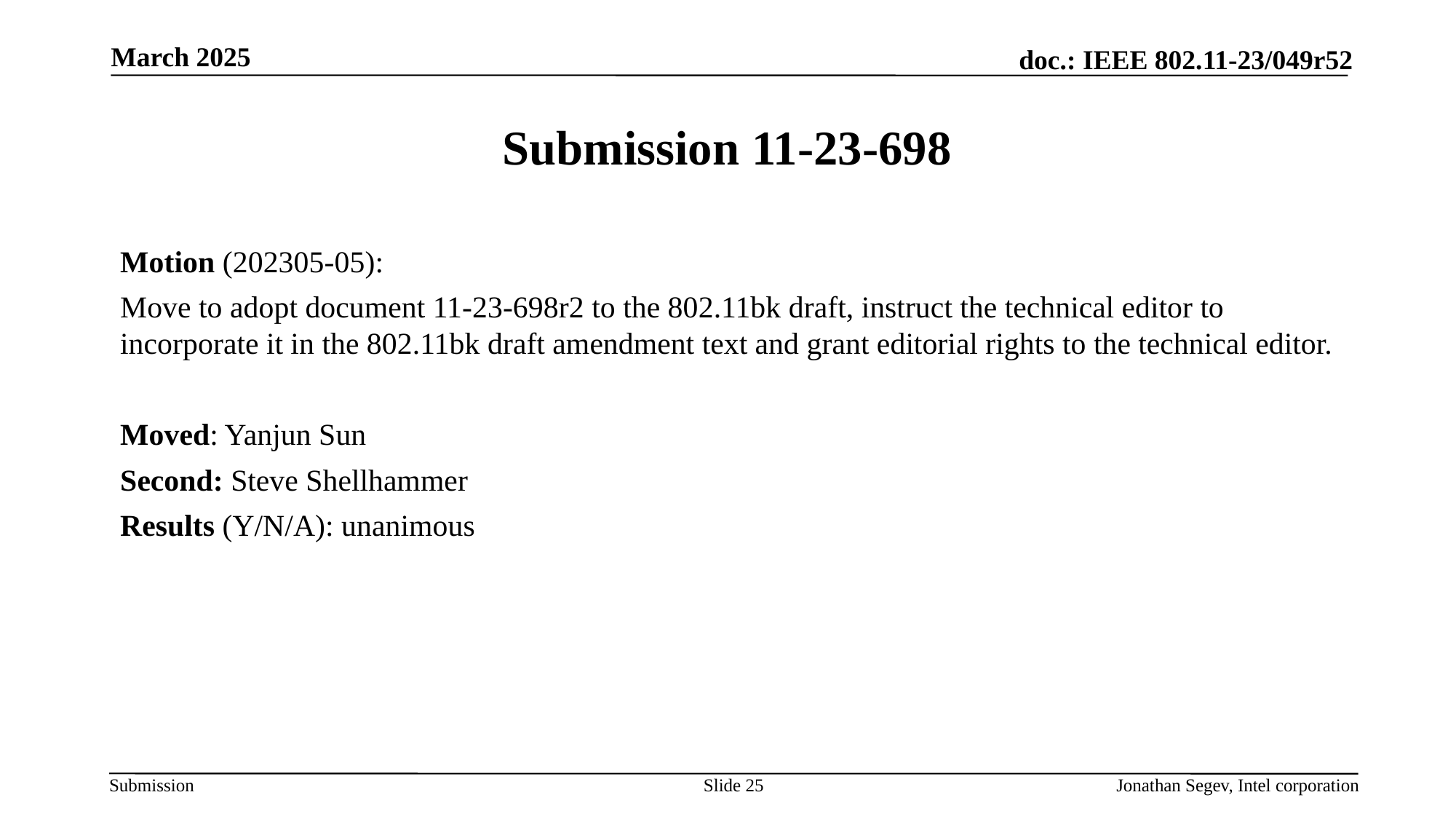

March 2025
# Submission 11-23-698
Motion (202305-05):
Move to adopt document 11-23-698r2 to the 802.11bk draft, instruct the technical editor to incorporate it in the 802.11bk draft amendment text and grant editorial rights to the technical editor.

Moved: Yanjun Sun
Second: Steve Shellhammer
Results (Y/N/A): unanimous

Slide 25
Jonathan Segev, Intel corporation